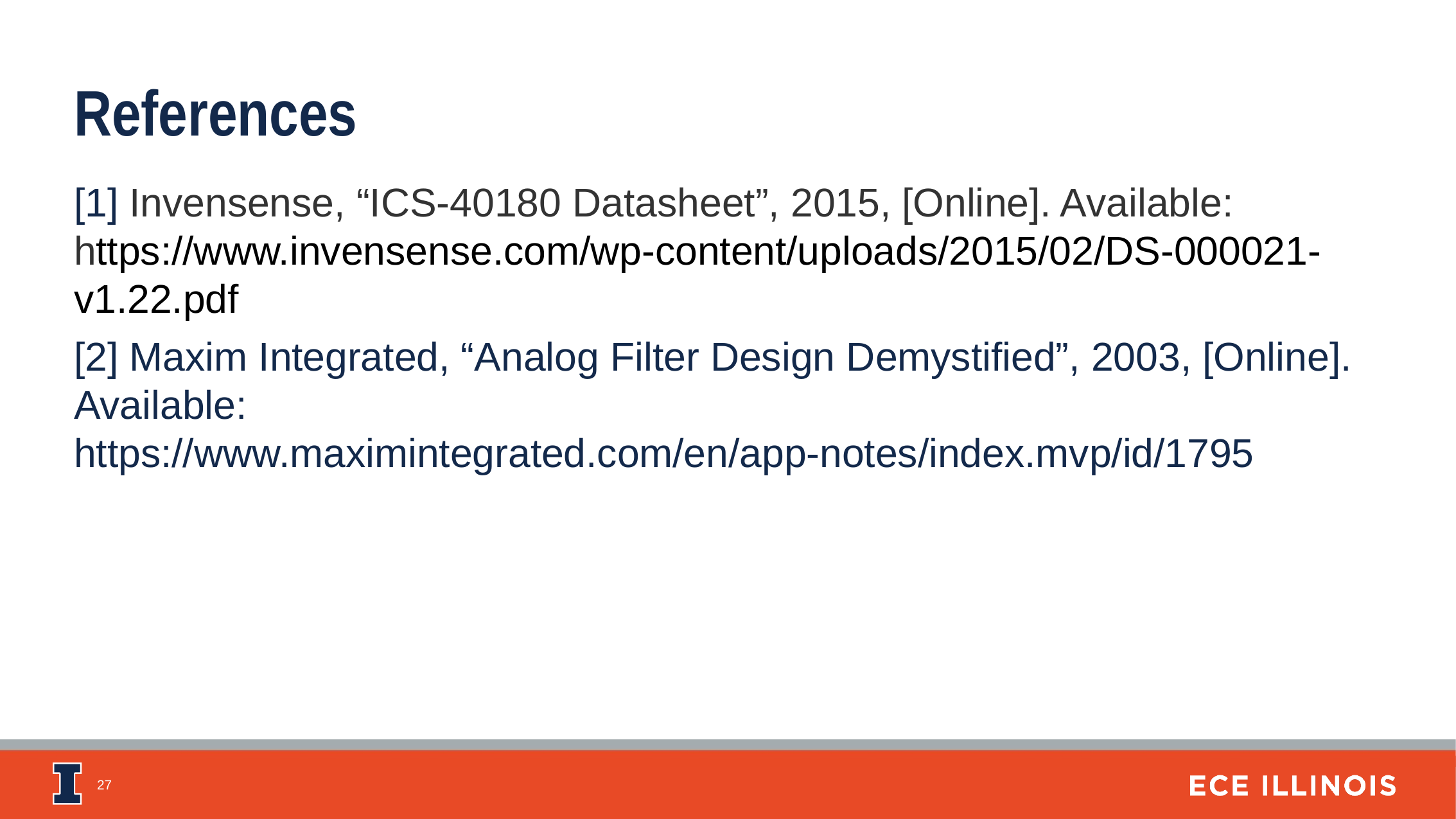

References
[1] Invensense, “ICS-40180 Datasheet”, 2015, [Online]. Available:
https://www.invensense.com/wp-content/uploads/2015/02/DS-000021-v1.22.pdf
[2] Maxim Integrated, “Analog Filter Design Demystified”, 2003, [Online]. Available:  https://www.maximintegrated.com/en/app-notes/index.mvp/id/1795
27